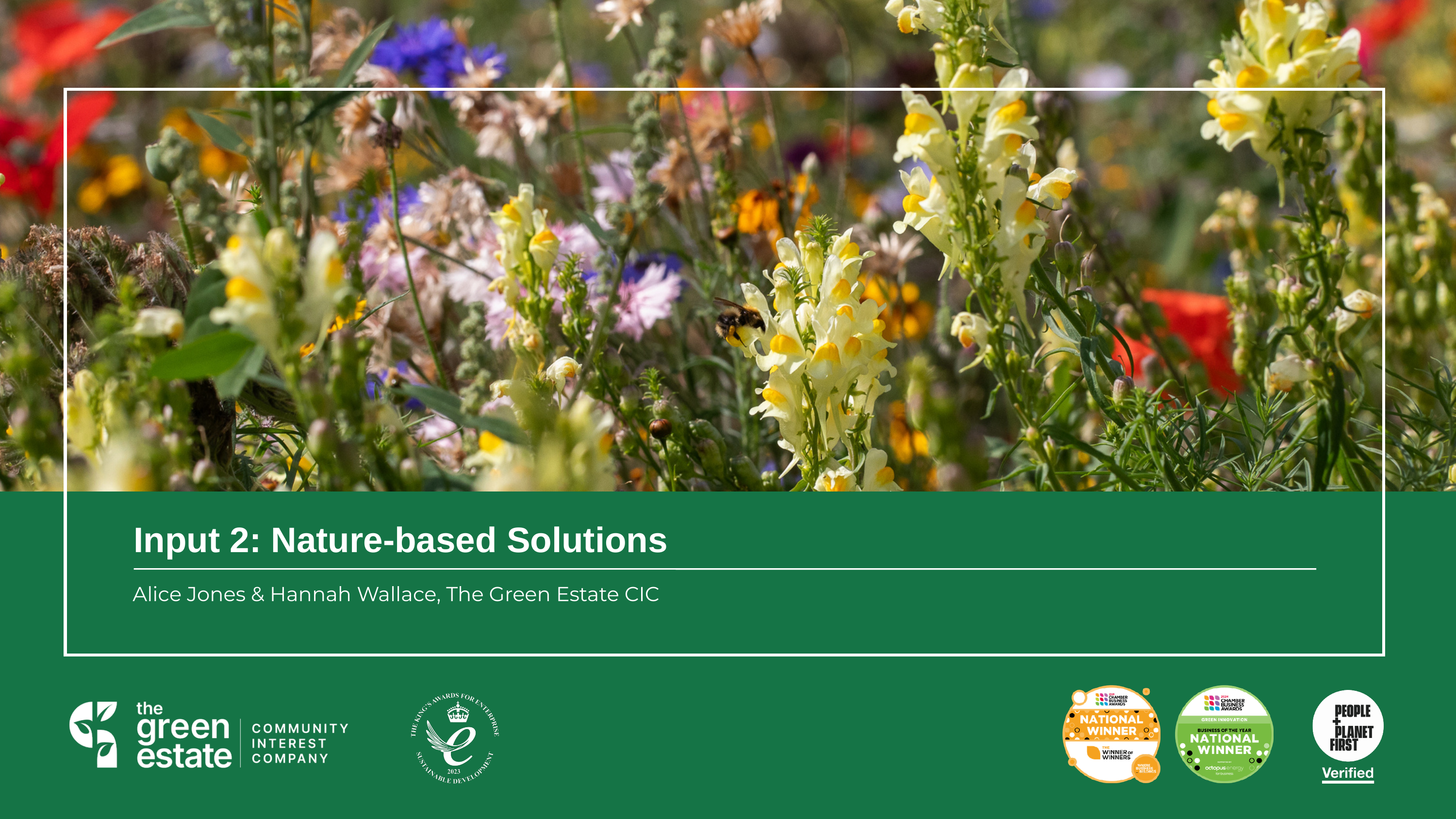

Input 2: Nature-based Solutions

Alice Jones & Hannah Wallace, The Green Estate CIC